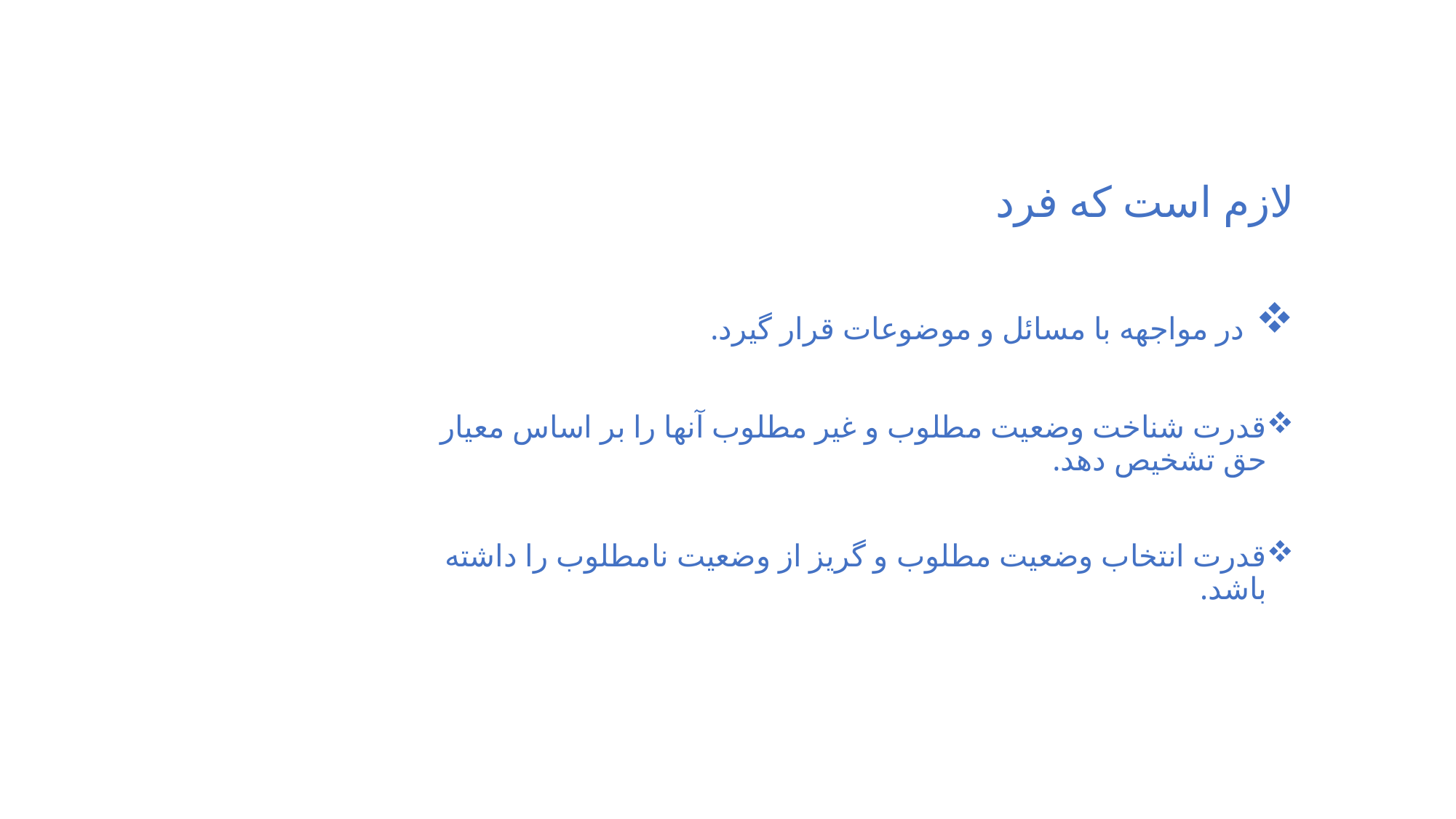

#

لازم است که فرد

 در مواجهه با مسائل و موضوعات قرار گیرد.

قدرت شناخت وضعیت مطلوب و غیر مطلوب آنها را بر اساس معیار حق تشخیص دهد.

قدرت انتخاب وضعیت مطلوب و گریز از وضعیت نامطلوب را داشته باشد.